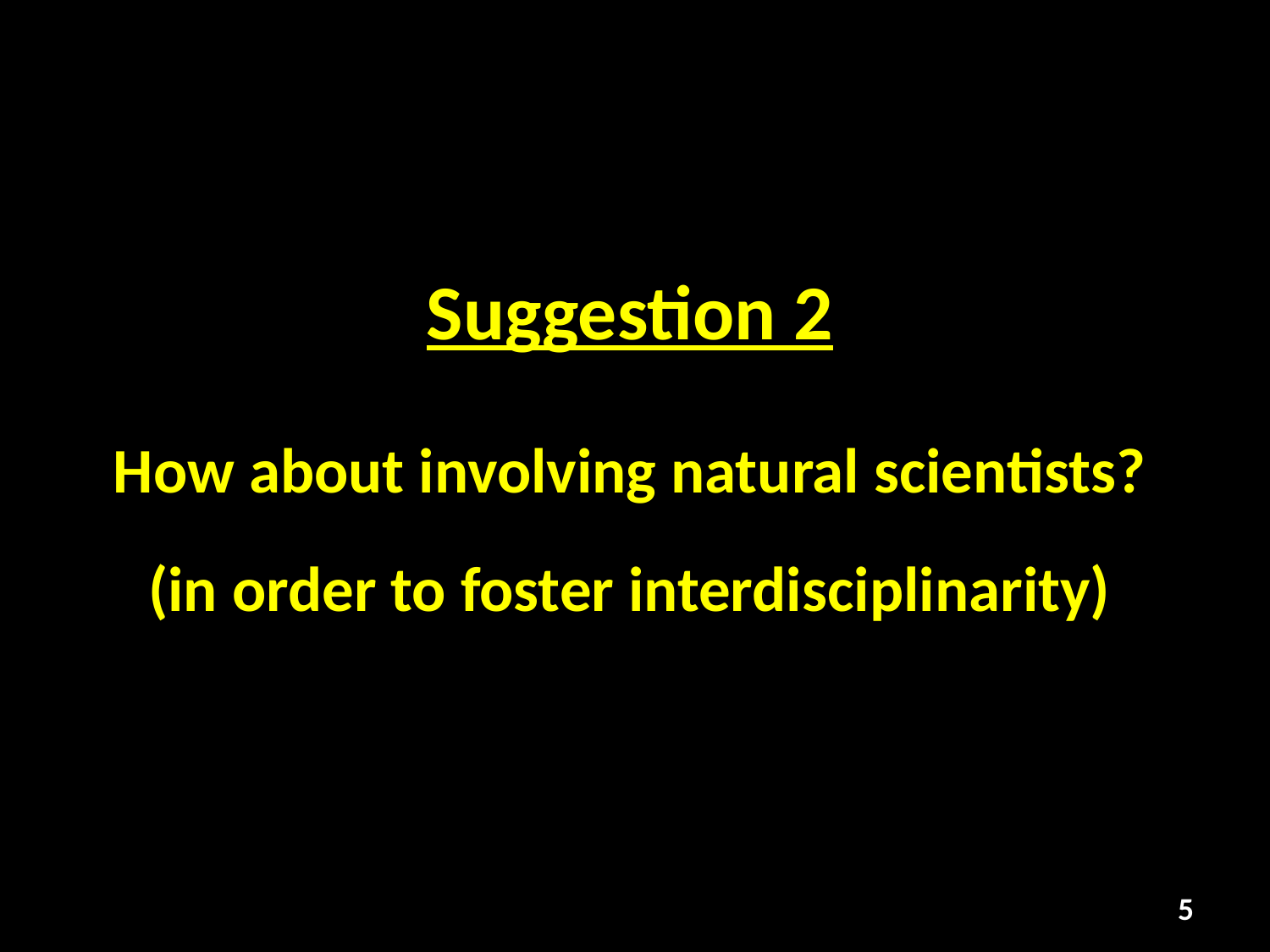

Suggestion 2
How about involving natural scientists?
(in order to foster interdisciplinarity)
5